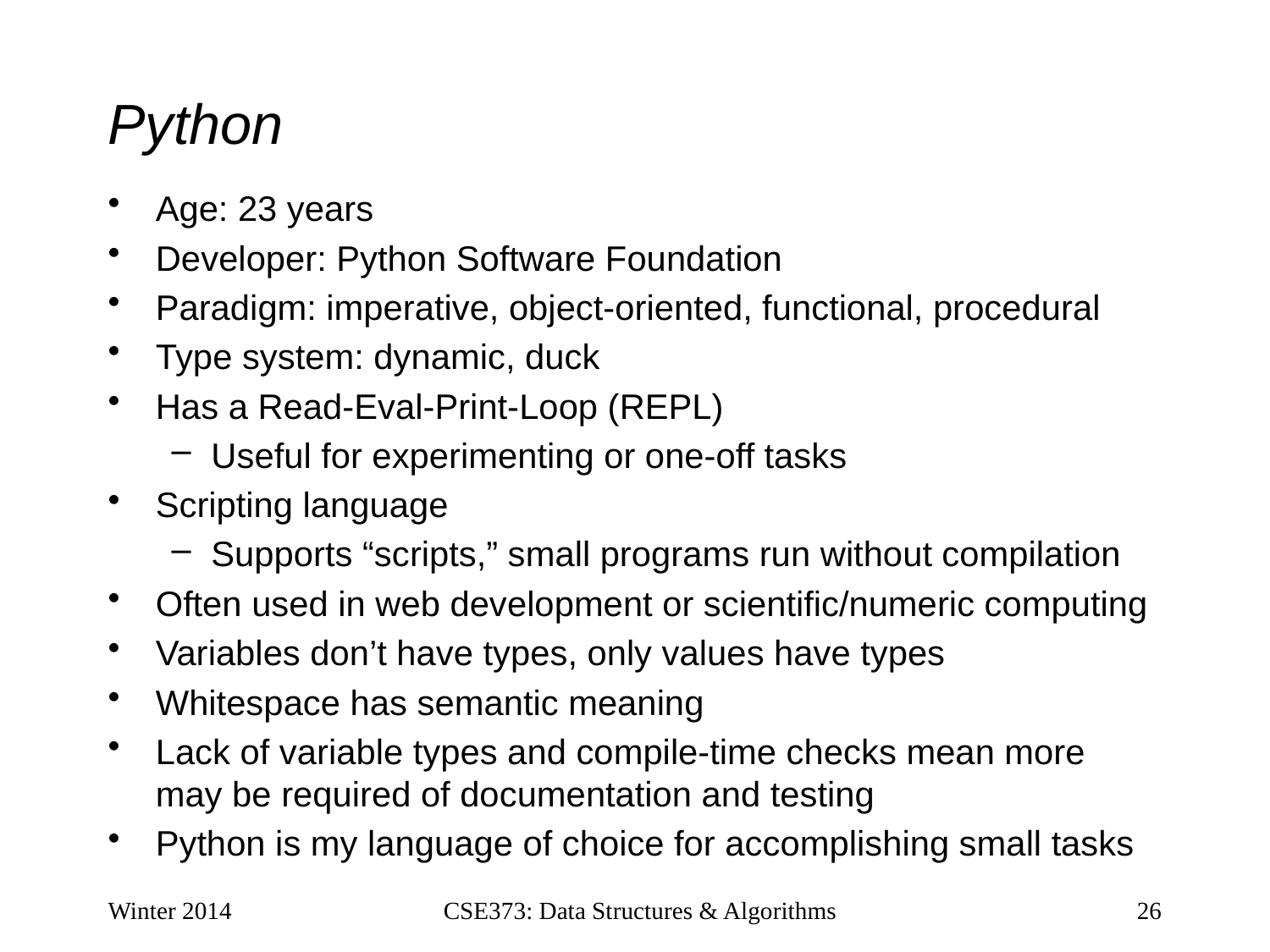

# Python
Age: 23 years
Developer: Python Software Foundation
Paradigm: imperative, object-oriented, functional, procedural
Type system: dynamic, duck
Has a Read-Eval-Print-Loop (REPL)
Useful for experimenting or one-off tasks
Scripting language
Supports “scripts,” small programs run without compilation
Often used in web development or scientific/numeric computing
Variables don’t have types, only values have types
Whitespace has semantic meaning
Lack of variable types and compile-time checks mean more may be required of documentation and testing
Python is my language of choice for accomplishing small tasks
Winter 2014
CSE373: Data Structures & Algorithms
26